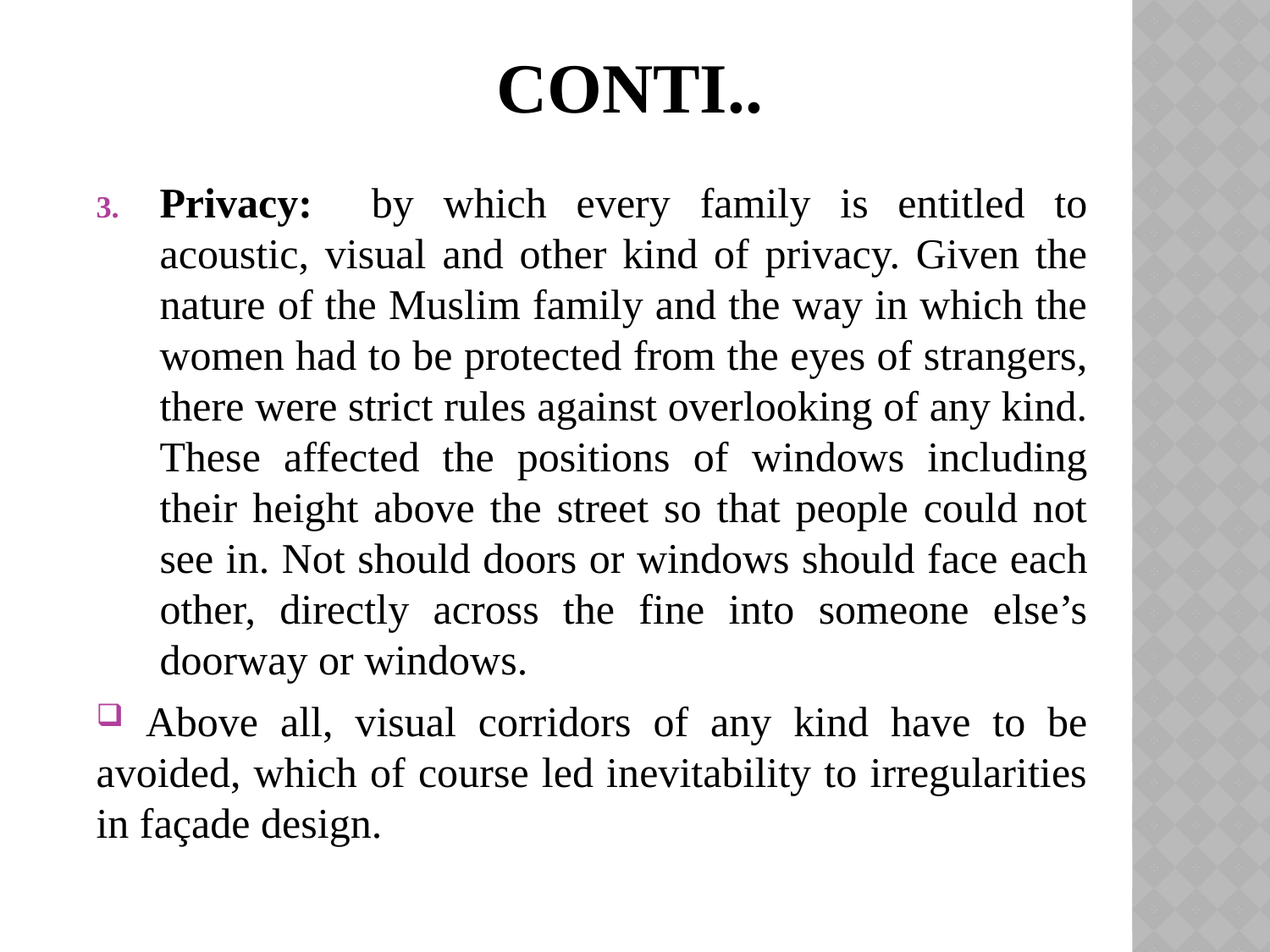

# CONTI..
Privacy:  by which every family is entitled to acoustic, visual and other kind of privacy. Given the nature of the Muslim family and the way in which the women had to be protected from the eyes of strangers, there were strict rules against overlooking of any kind. These affected the positions of windows including their height above the street so that people could not see in. Not should doors or windows should face each other, directly across the fine into someone else’s doorway or windows.
 Above all, visual corridors of any kind have to be avoided, which of course led inevitability to irregularities in façade design.